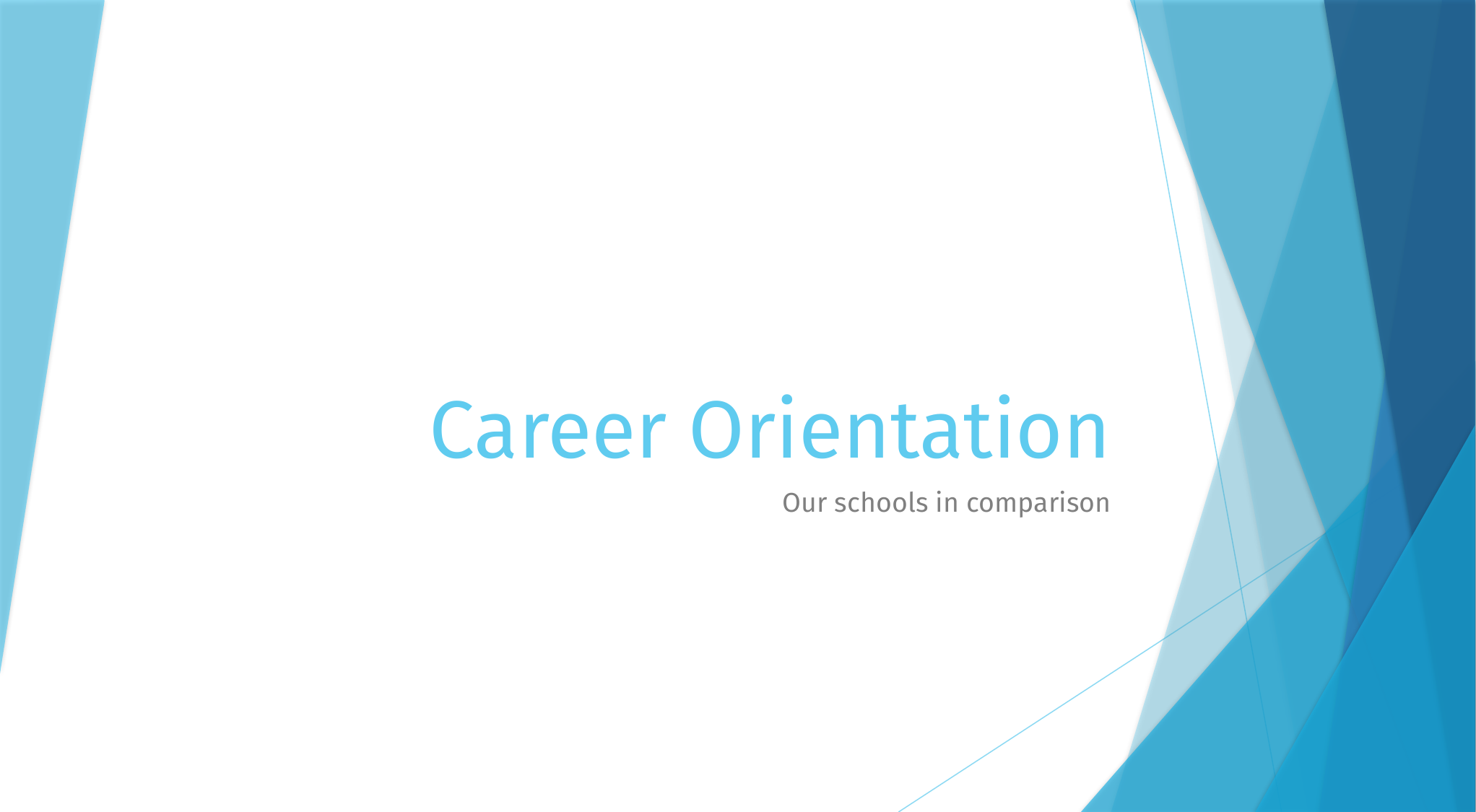

# Career Orientation
Our schools in comparison